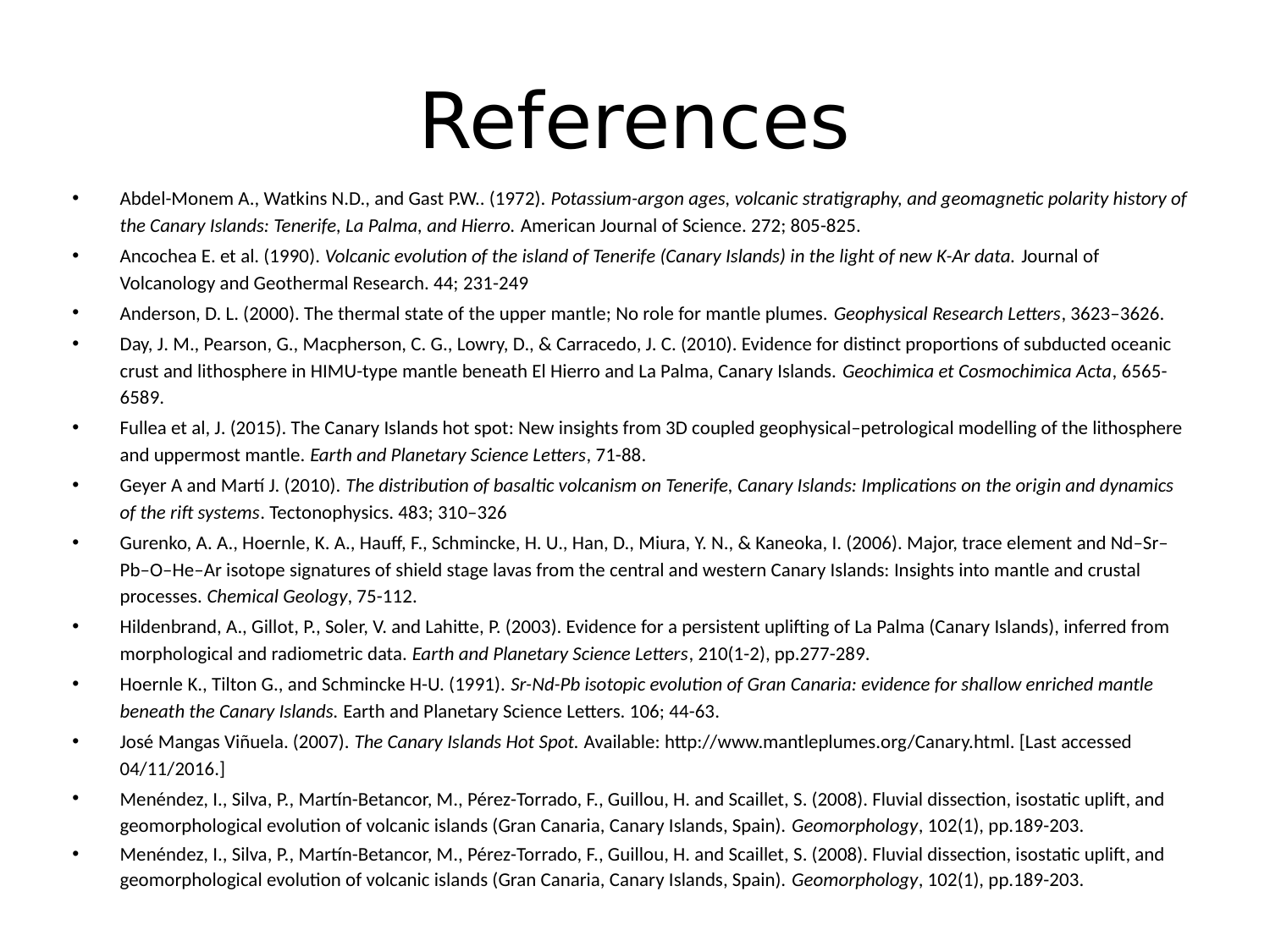

# References
Abdel-Monem A., Watkins N.D., and Gast P.W.. (1972). Potassium-argon ages, volcanic stratigraphy, and geomagnetic polarity history of the Canary Islands: Tenerife, La Palma, and Hierro. American Journal of Science. 272; 805-825.
Ancochea E. et al. (1990). Volcanic evolution of the island of Tenerife (Canary Islands) in the light of new K-Ar data. Journal of Volcanology and Geothermal Research. 44; 231-249
Anderson, D. L. (2000). The thermal state of the upper mantle; No role for mantle plumes. Geophysical Research Letters, 3623–3626.
Day, J. M., Pearson, G., Macpherson, C. G., Lowry, D., & Carracedo, J. C. (2010). Evidence for distinct proportions of subducted oceanic crust and lithosphere in HIMU-type mantle beneath El Hierro and La Palma, Canary Islands. Geochimica et Cosmochimica Acta, 6565-6589.
Fullea et al, J. (2015). The Canary Islands hot spot: New insights from 3D coupled geophysical–petrological modelling of the lithosphere and uppermost mantle. Earth and Planetary Science Letters, 71-88.
Geyer A and Martí J. (2010). The distribution of basaltic volcanism on Tenerife, Canary Islands: Implications on the origin and dynamics of the rift systems. Tectonophysics. 483; 310–326
Gurenko, A. A., Hoernle, K. A., Hauff, F., Schmincke, H. U., Han, D., Miura, Y. N., & Kaneoka, I. (2006). Major, trace element and Nd–Sr–Pb–O–He–Ar isotope signatures of shield stage lavas from the central and western Canary Islands: Insights into mantle and crustal processes. Chemical Geology, 75-112.
Hildenbrand, A., Gillot, P., Soler, V. and Lahitte, P. (2003). Evidence for a persistent uplifting of La Palma (Canary Islands), inferred from morphological and radiometric data. Earth and Planetary Science Letters, 210(1-2), pp.277-289.
Hoernle K., Tilton G., and Schmincke H-U. (1991). Sr-Nd-Pb isotopic evolution of Gran Canaria: evidence for shallow enriched mantle beneath the Canary Islands. Earth and Planetary Science Letters. 106; 44-63.
José Mangas Viñuela. (2007). The Canary Islands Hot Spot. Available: http://www.mantleplumes.org/Canary.html. [Last accessed 04/11/2016.]
Menéndez, I., Silva, P., Martín-Betancor, M., Pérez-Torrado, F., Guillou, H. and Scaillet, S. (2008). Fluvial dissection, isostatic uplift, and geomorphological evolution of volcanic islands (Gran Canaria, Canary Islands, Spain). Geomorphology, 102(1), pp.189-203.
Menéndez, I., Silva, P., Martín-Betancor, M., Pérez-Torrado, F., Guillou, H. and Scaillet, S. (2008). Fluvial dissection, isostatic uplift, and geomorphological evolution of volcanic islands (Gran Canaria, Canary Islands, Spain). Geomorphology, 102(1), pp.189-203.